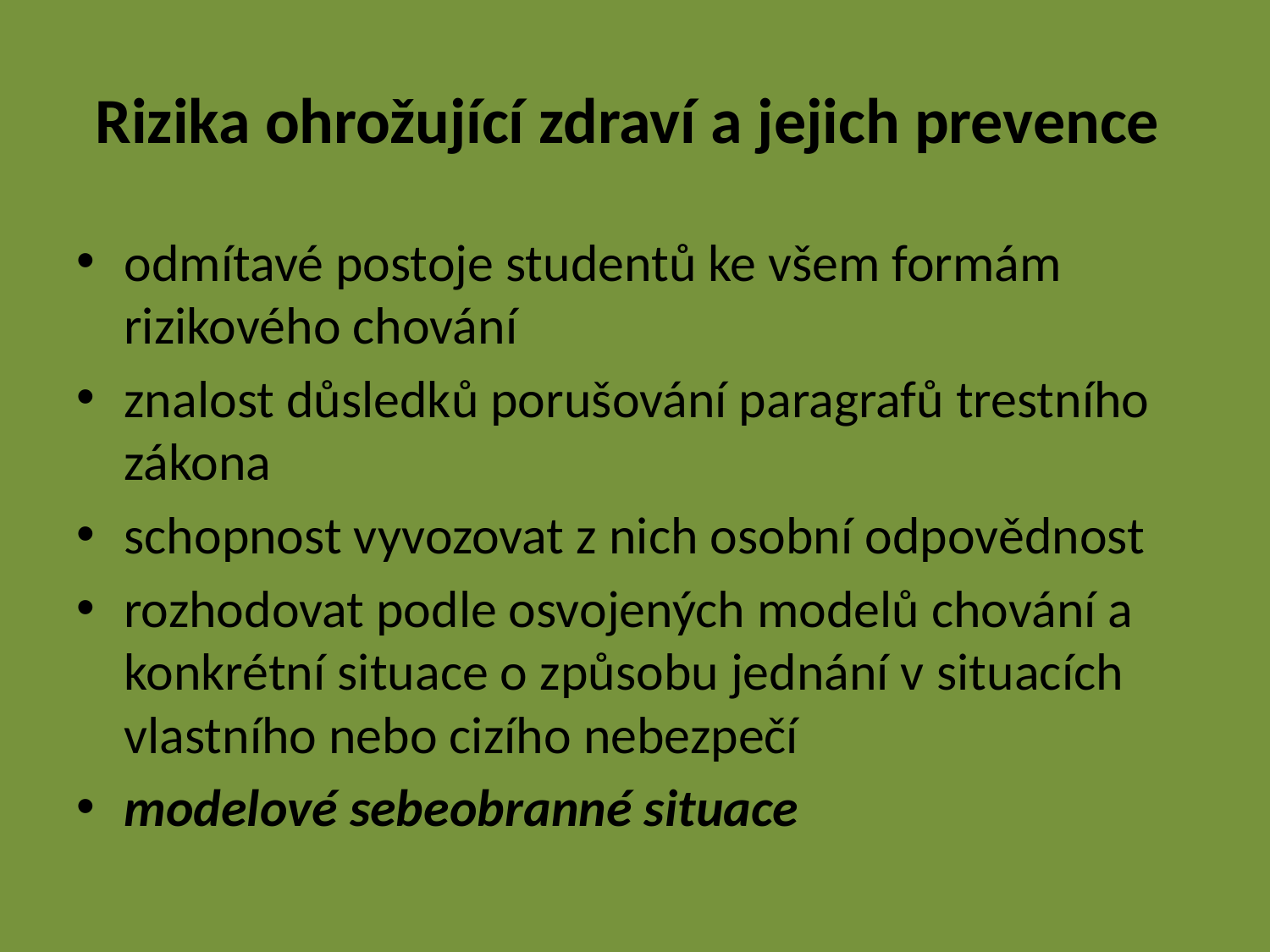

# Rizika ohrožující zdraví a jejich prevence
odmítavé postoje studentů ke všem formám rizikového chování
znalost důsledků porušování paragrafů trestního zákona
schopnost vyvozovat z nich osobní odpovědnost
rozhodovat podle osvojených modelů chování a konkrétní situace o způsobu jednání v situacích vlastního nebo cizího nebezpečí
modelové sebeobranné situace